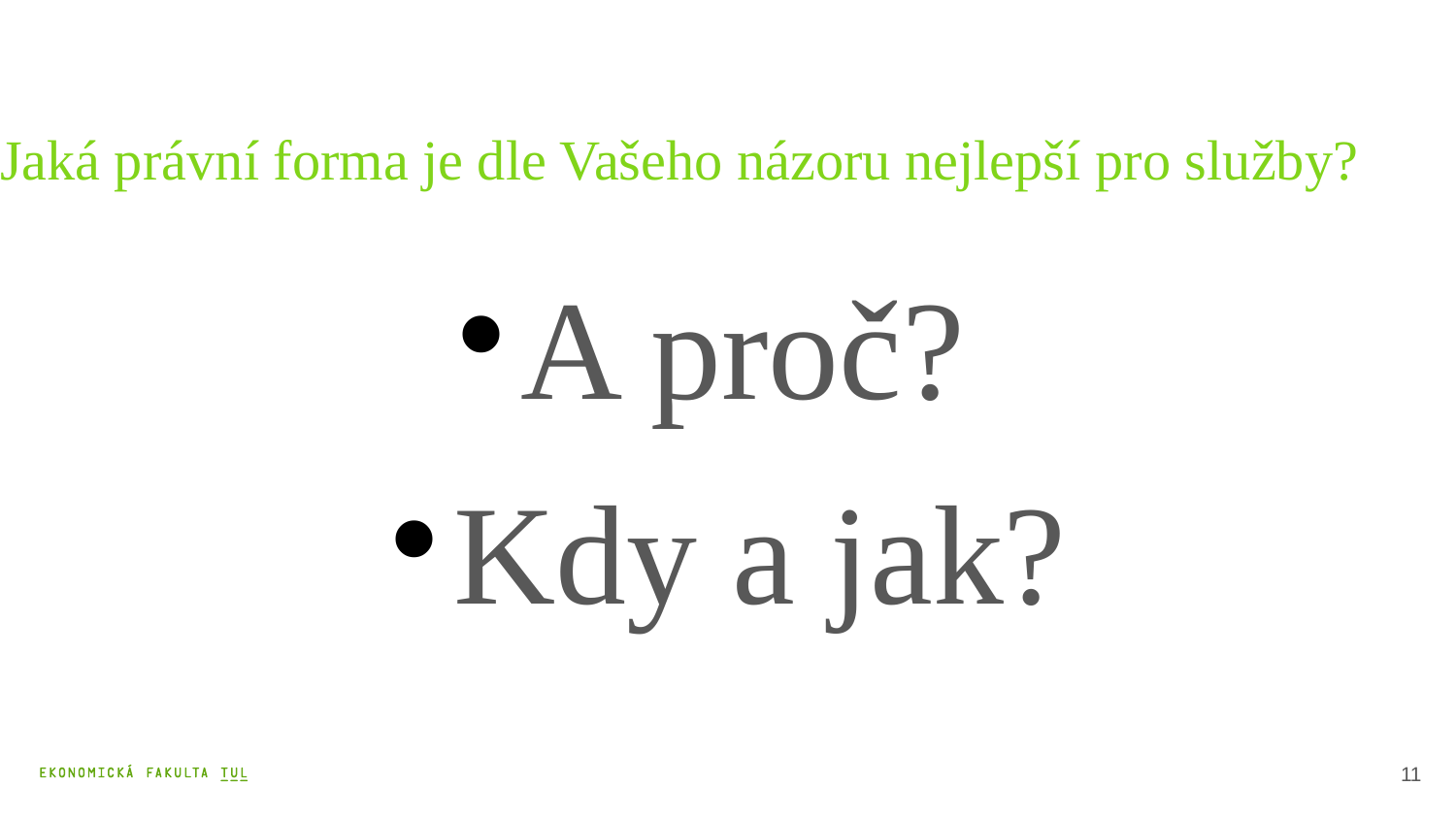

Jaká právní forma je dle Vašeho názoru nejlepší pro služby?
A proč?
Kdy a jak?
11